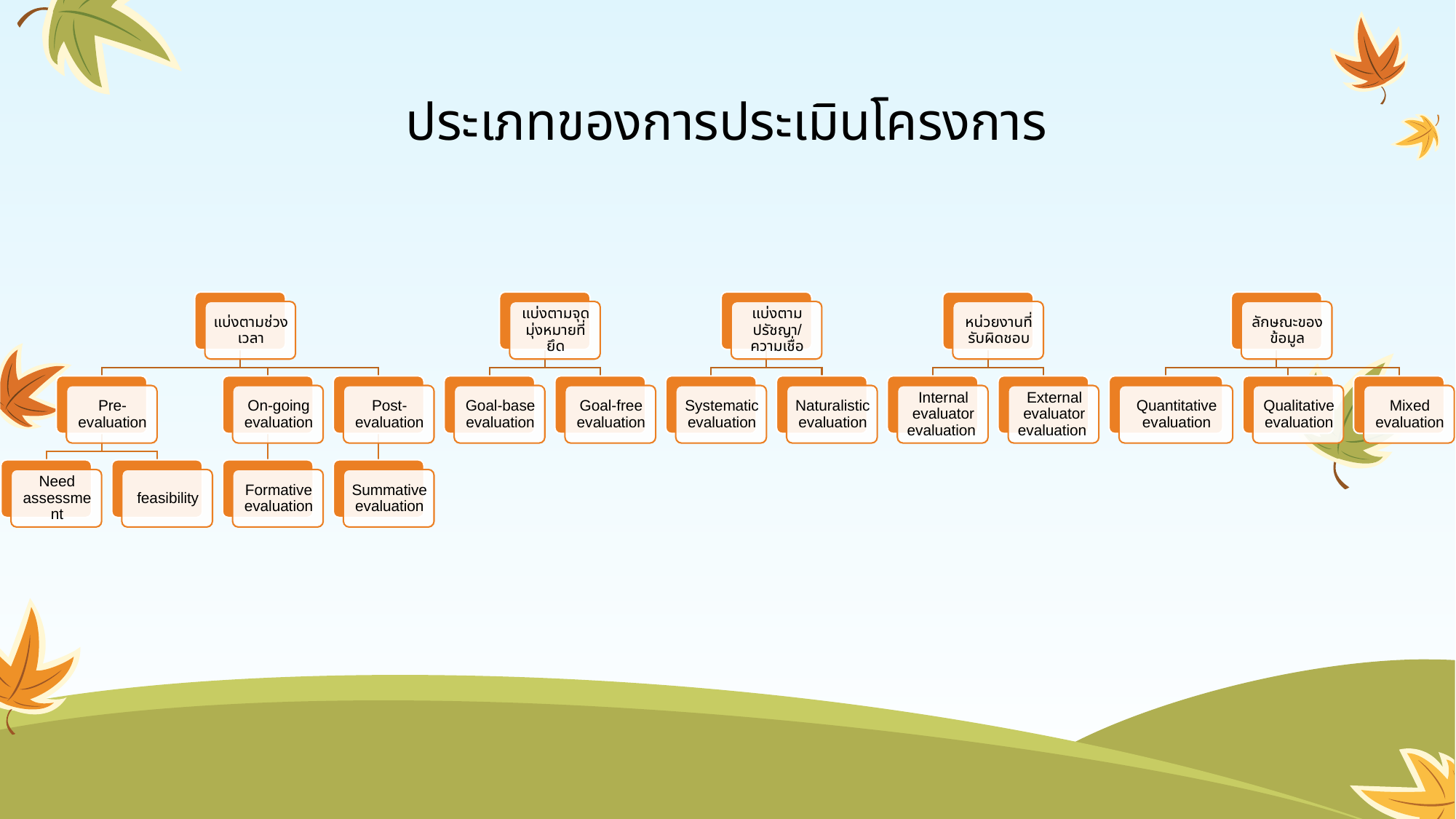

แบ่งตามช่วงเวลา
Pre-evaluation
Need assessment
feasibility
On-going evaluation
Formative evaluation
Post-evaluation
Summative evaluation
แบ่งตามจุดมุ่งหมายที่ยึด
Goal-base evaluation
Goal-free evaluation
แบ่งตามปรัชญา/ความเชื่อ
Systematic evaluation
Naturalistic evaluation
หน่วยงานที่รับผิดชอบ
Internal evaluator evaluation
External evaluator evaluation
ลักษณะของข้อมูล
Quantitative evaluation
Qualitative evaluation
Mixed evaluation
# ประเภทของการประเมินโครงการ